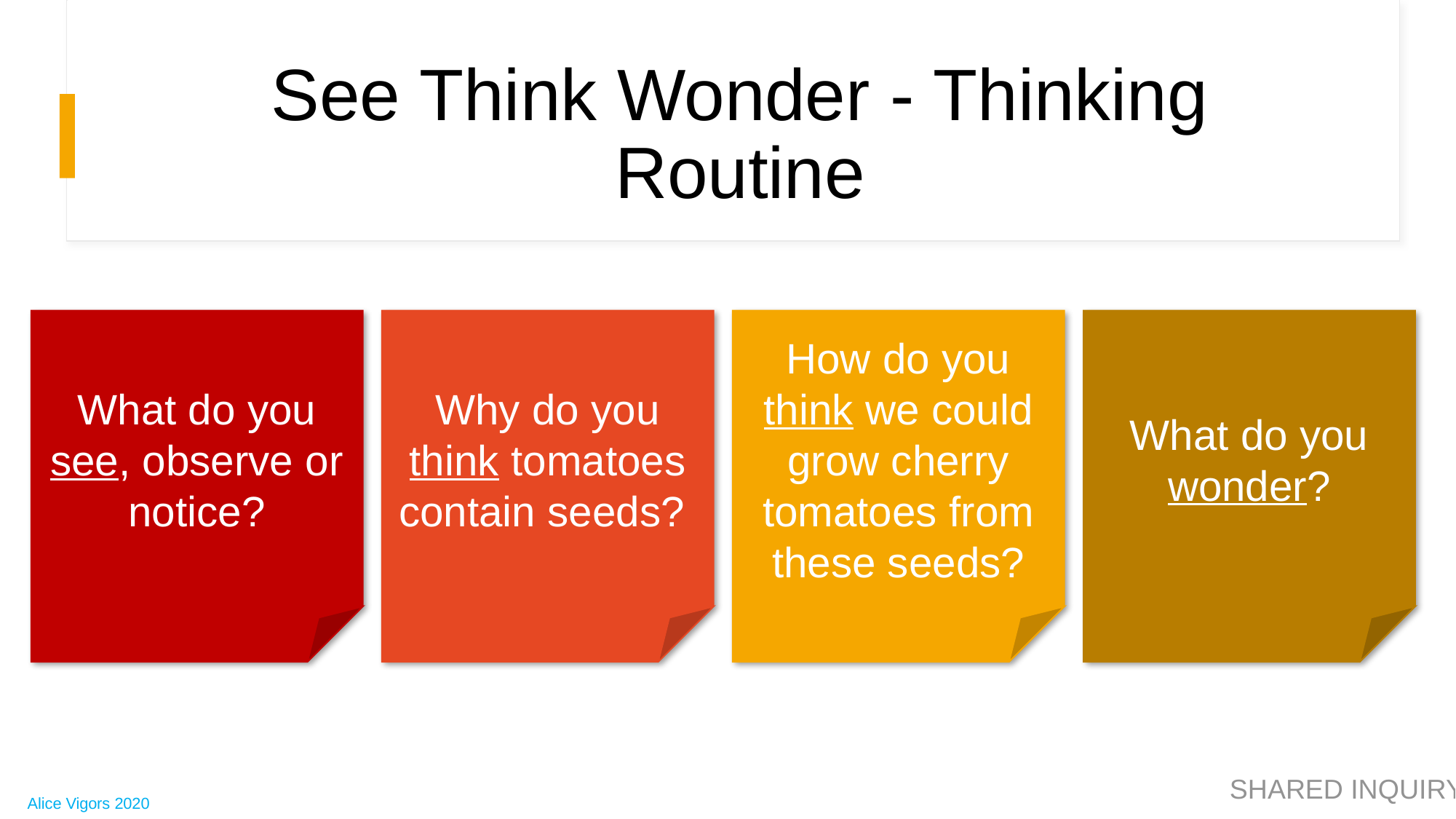

# See Think Wonder - Thinking Routine
What do you see, observe or notice?
Why do you think tomatoes contain seeds?
How do you think we could grow cherry tomatoes from these seeds?
What do you wonder?
SHARED INQUIRY
Alice Vigors 2020